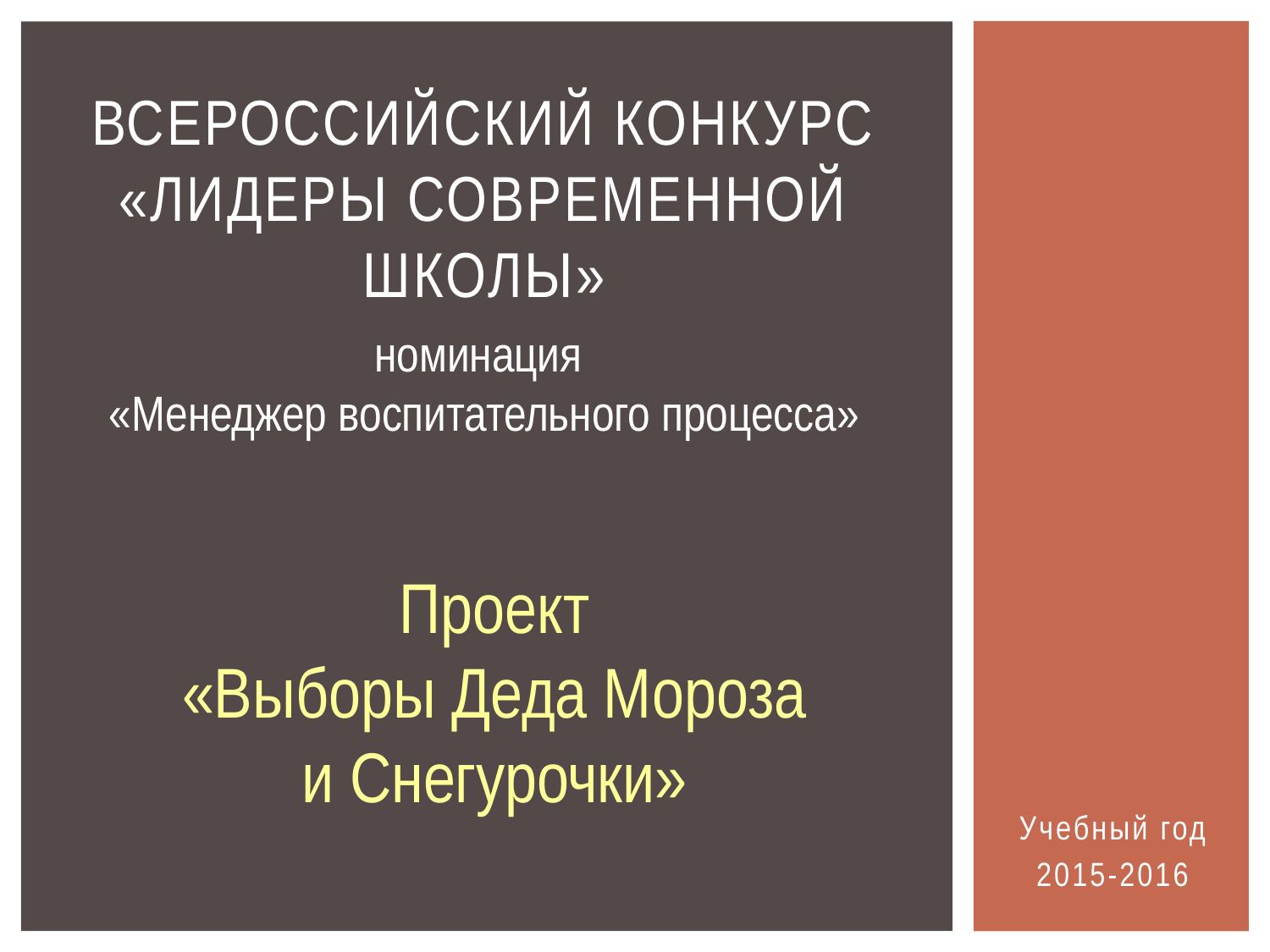

# ВСЕРОССИЙСКИЙ КОНКУРС «Лидеры современной школы»
номинация
«Менеджер воспитательного процесса»

Учебный год
2015-2016
Проект
 «Выборы Деда Мороза
и Снегурочки»